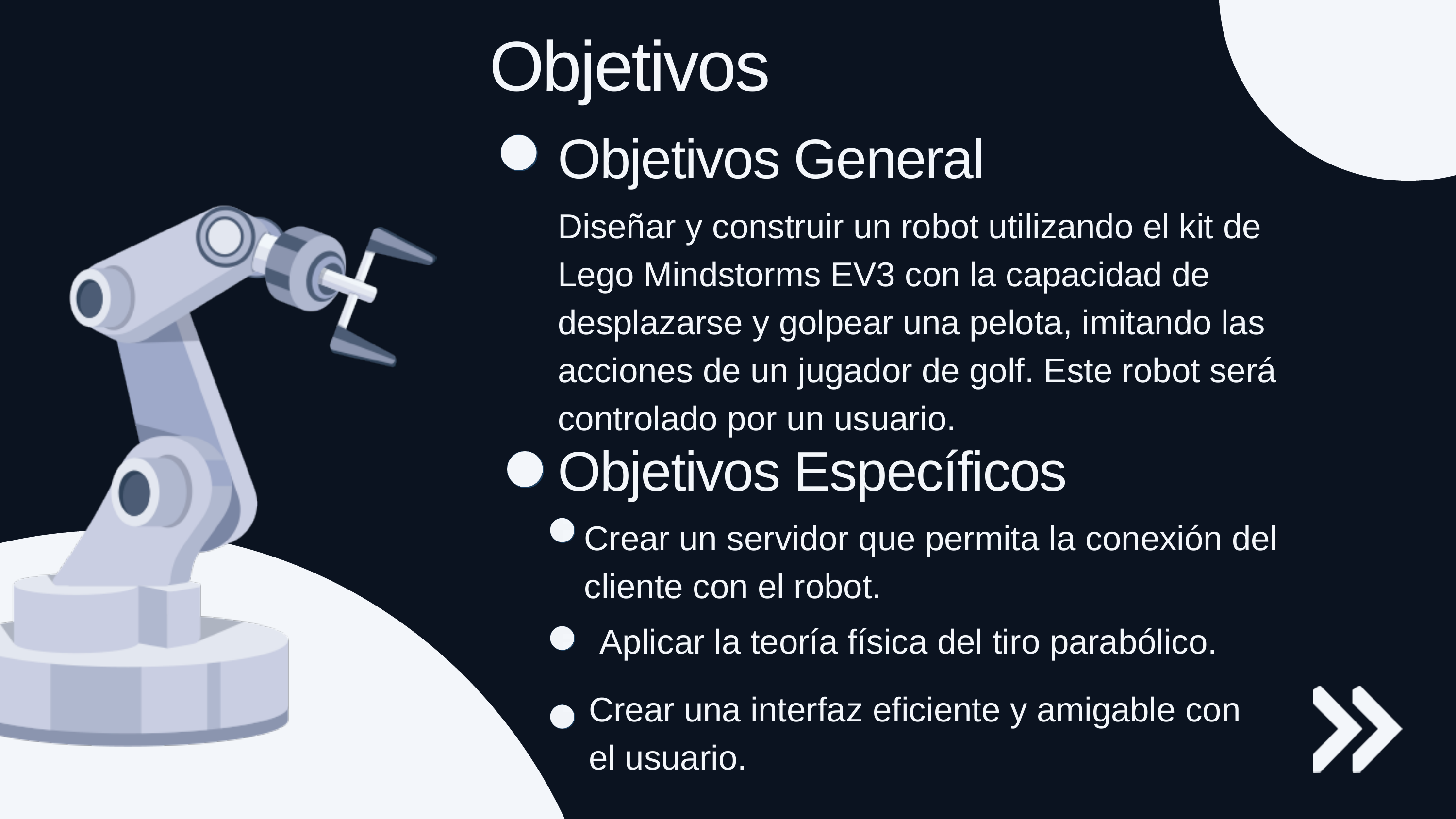

Objetivos
Objetivos General

Diseñar y construir un robot utilizando el kit de Lego Mindstorms EV3 con la capacidad de desplazarse y golpear una pelota, imitando las acciones de un jugador de golf. Este robot será controlado por un usuario.

Objetivos Específicos

Crear un servidor que permita la conexión del
cliente con el robot.

Aplicar la teoría física del tiro parabólico.

Crear una interfaz eficiente y amigable con
el usuario.